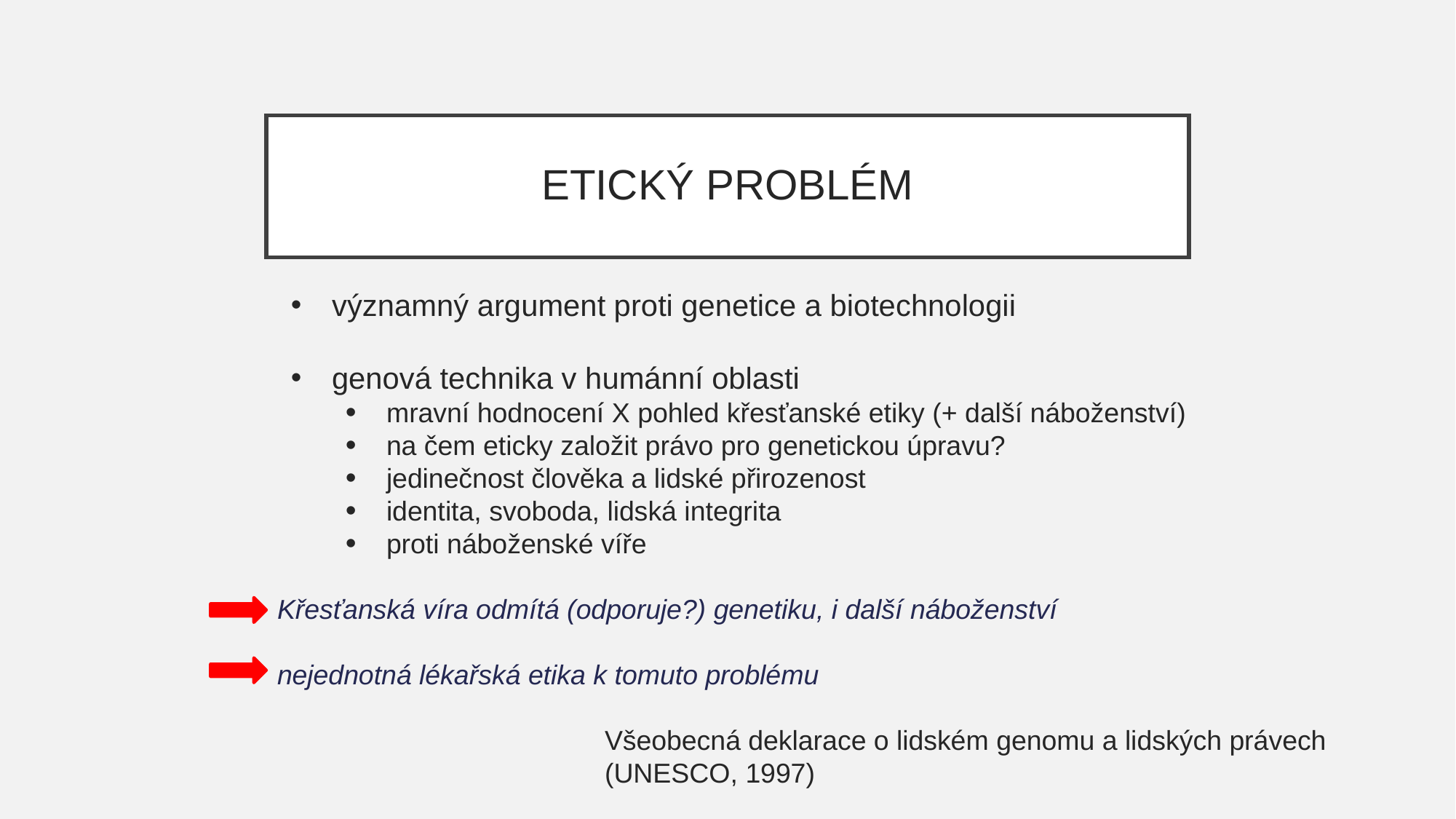

# ETICKÝ PROBLÉM
významný argument proti genetice a biotechnologii

genová technika v humánní oblasti
mravní hodnocení X pohled křesťanské etiky (+ další náboženství)
na čem eticky založit právo pro genetickou úpravu?
jedinečnost člověka a lidské přirozenost
identita, svoboda, lidská integrita
proti náboženské víře

Křesťanská víra odmítá (odporuje?) genetiku, i další náboženství

nejednotná lékařská etika k tomuto problému

			Všeobecná deklarace o lidském genomu a lidských právech 			(UNESCO, 1997)